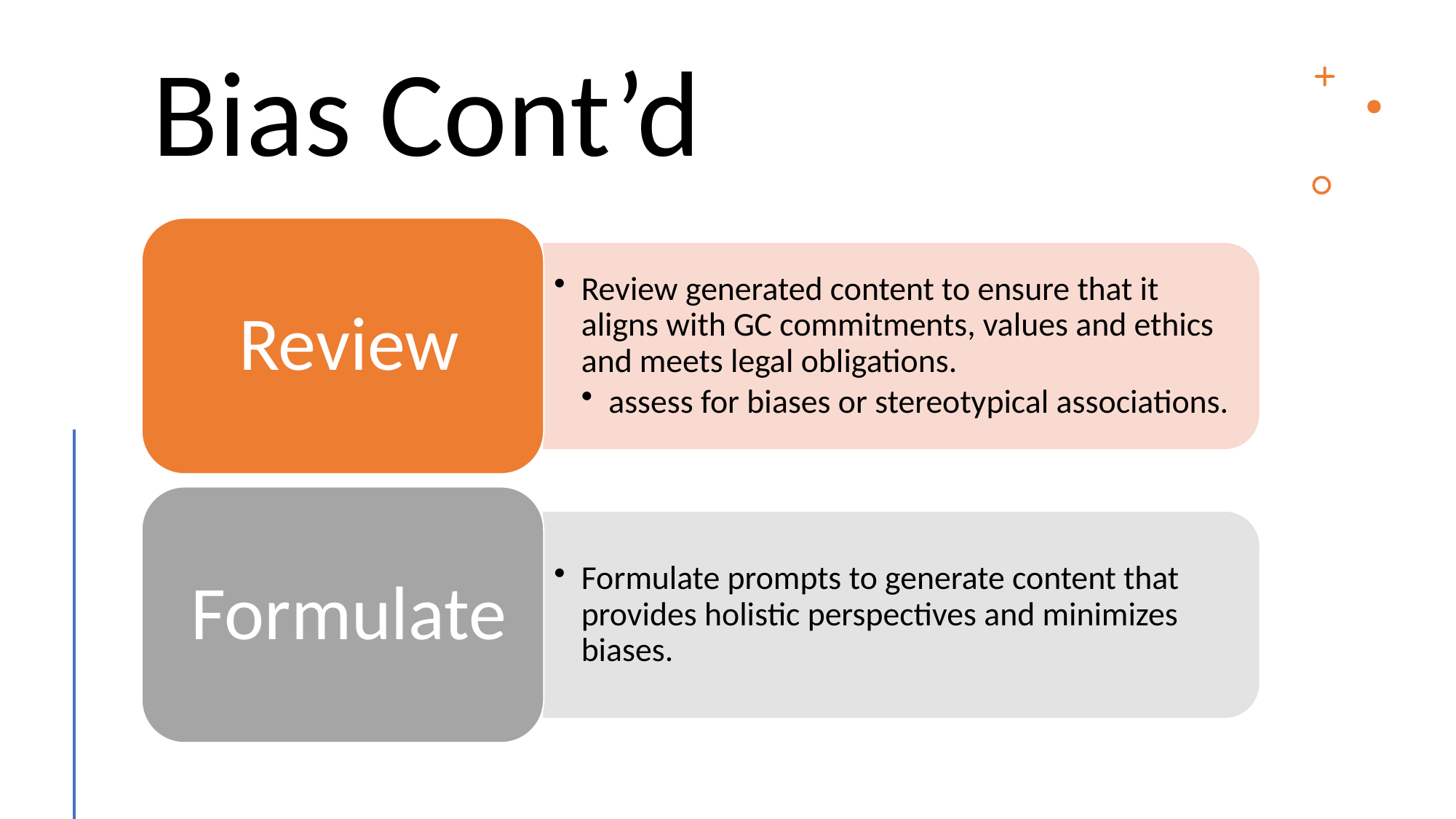

# Bias Cont’d

Review generated content to ensure that it aligns with GC commitments, values and ethics and meets legal obligations.
assess for biases or stereotypical associations.
Review
Formulate prompts to generate content that provides holistic perspectives and minimizes biases.
Formulate